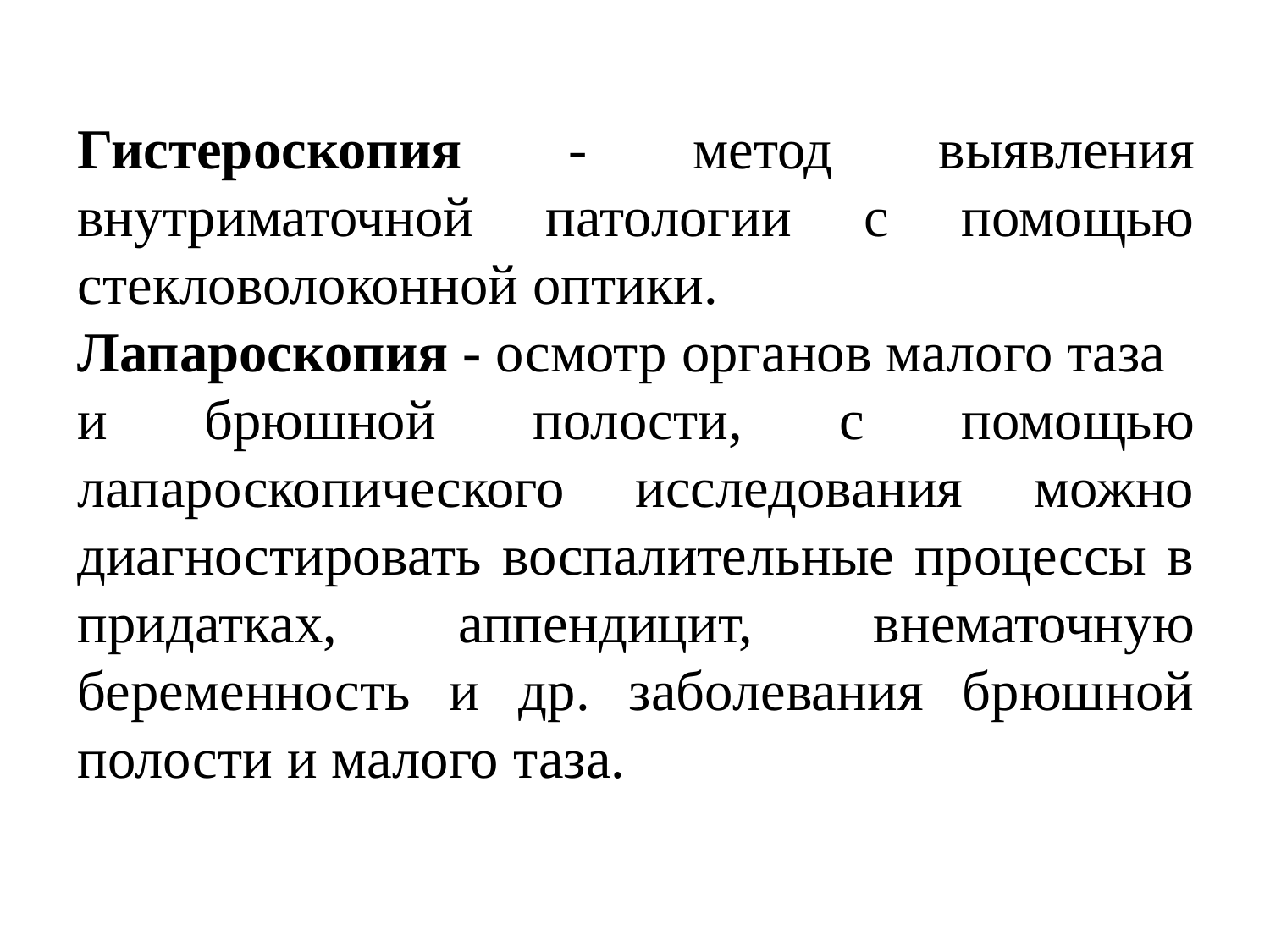

Гистероскопия - метод выявления внутриматочной патологии с помощью стекловолоконной оптики.
Лапароскопия - осмотр органов малого таза
и брюшной полости, с помощью лапароскопического исследования можно диагностировать воспалительные процессы в придатках, аппендицит, внематочную беременность и др. заболевания брюшной полости и малого таза.